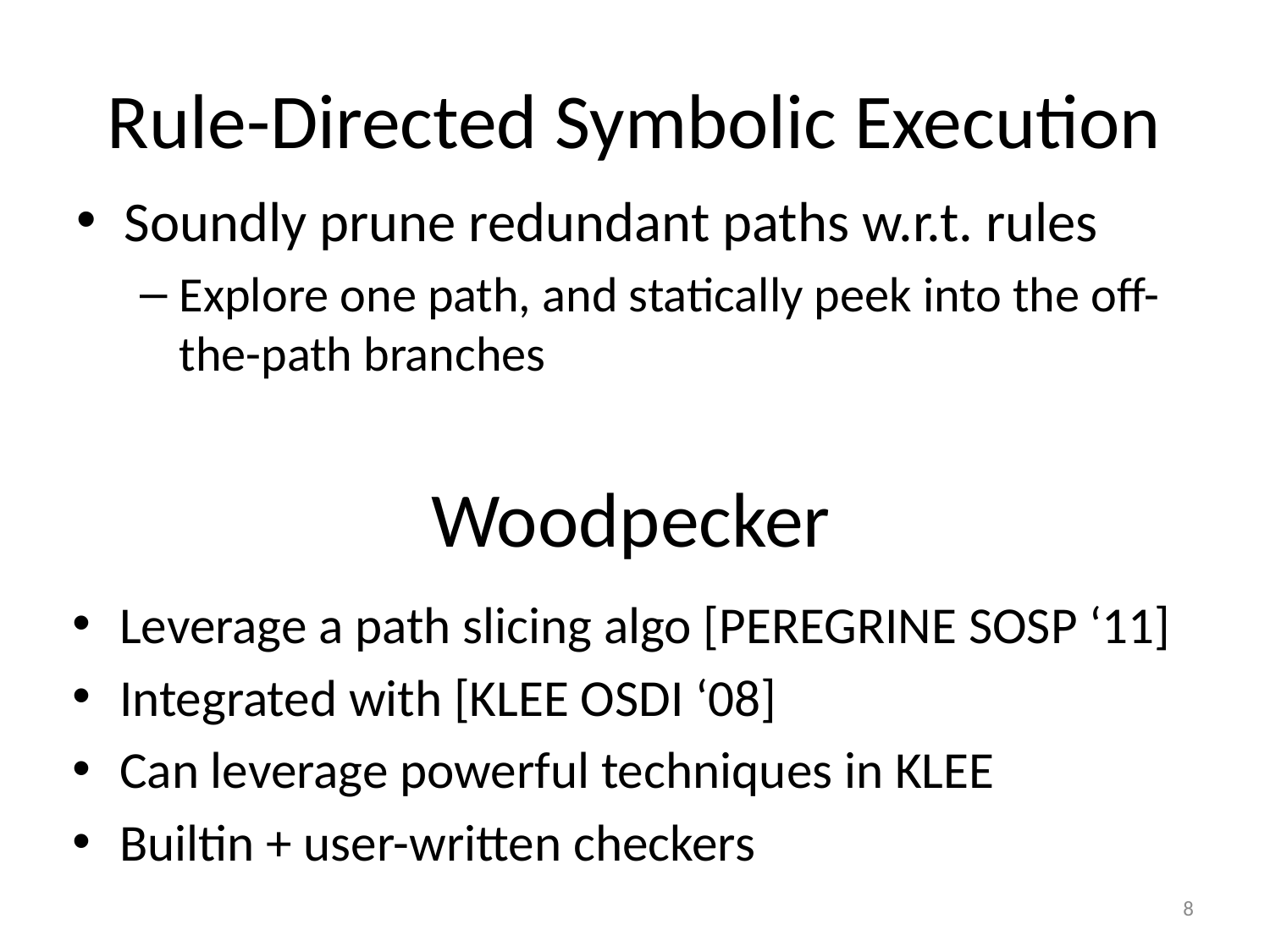

# Rule-Directed Symbolic Execution
Soundly prune redundant paths w.r.t. rules
Explore one path, and statically peek into the off-the-path branches

Woodpecker
Leverage a path slicing algo [PEREGRINE SOSP ‘11]
Integrated with [KLEE OSDI ‘08]
Can leverage powerful techniques in KLEE
Builtin + user-written checkers
8